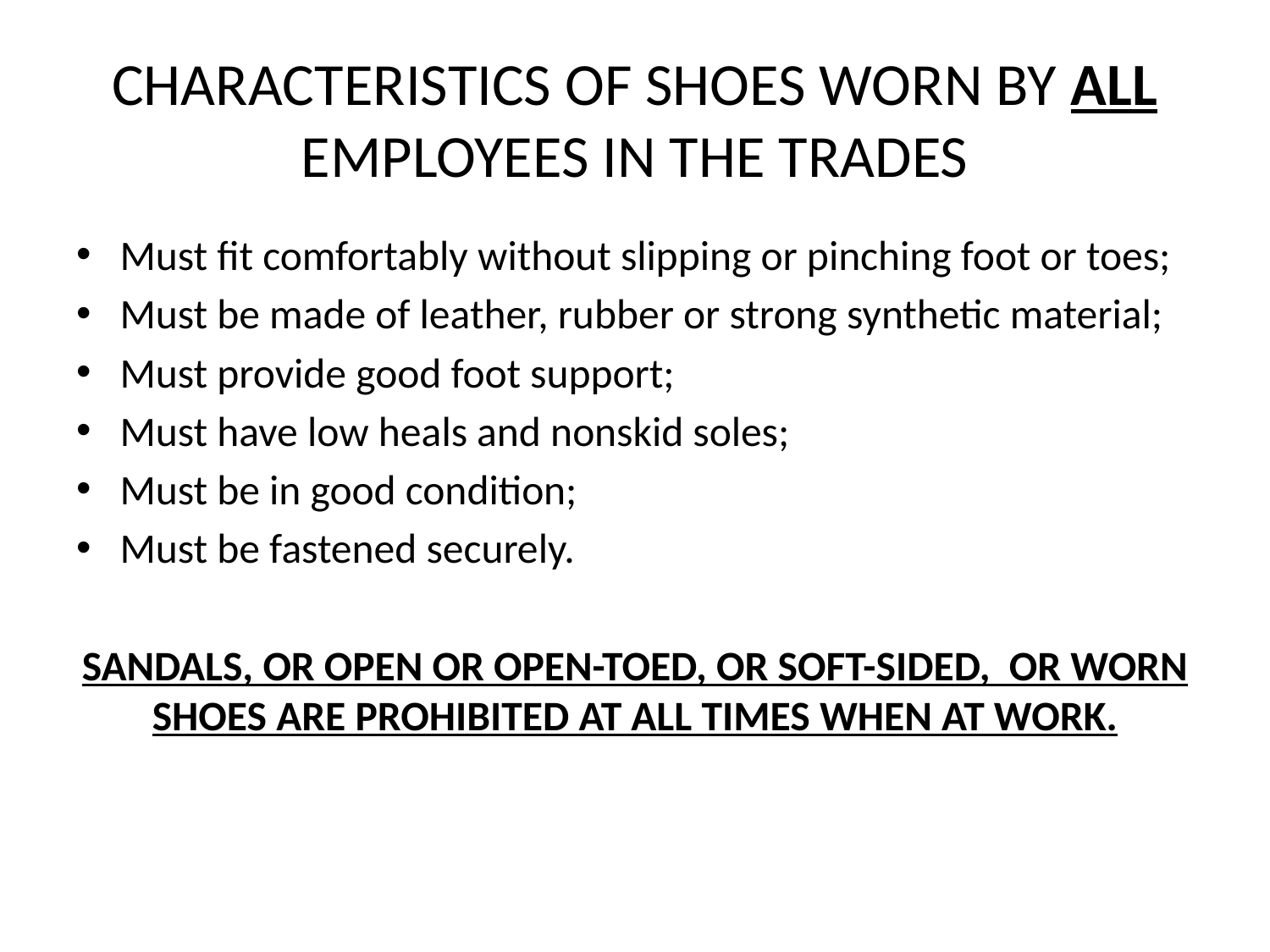

# CHARACTERISTICS OF SHOES WORN BY ALL EMPLOYEES IN THE TRADES
Must fit comfortably without slipping or pinching foot or toes;
Must be made of leather, rubber or strong synthetic material;
Must provide good foot support;
Must have low heals and nonskid soles;
Must be in good condition;
Must be fastened securely.

SANDALS, OR OPEN OR OPEN-TOED, OR SOFT-SIDED,  OR WORN SHOES ARE PROHIBITED AT ALL TIMES WHEN AT WORK.